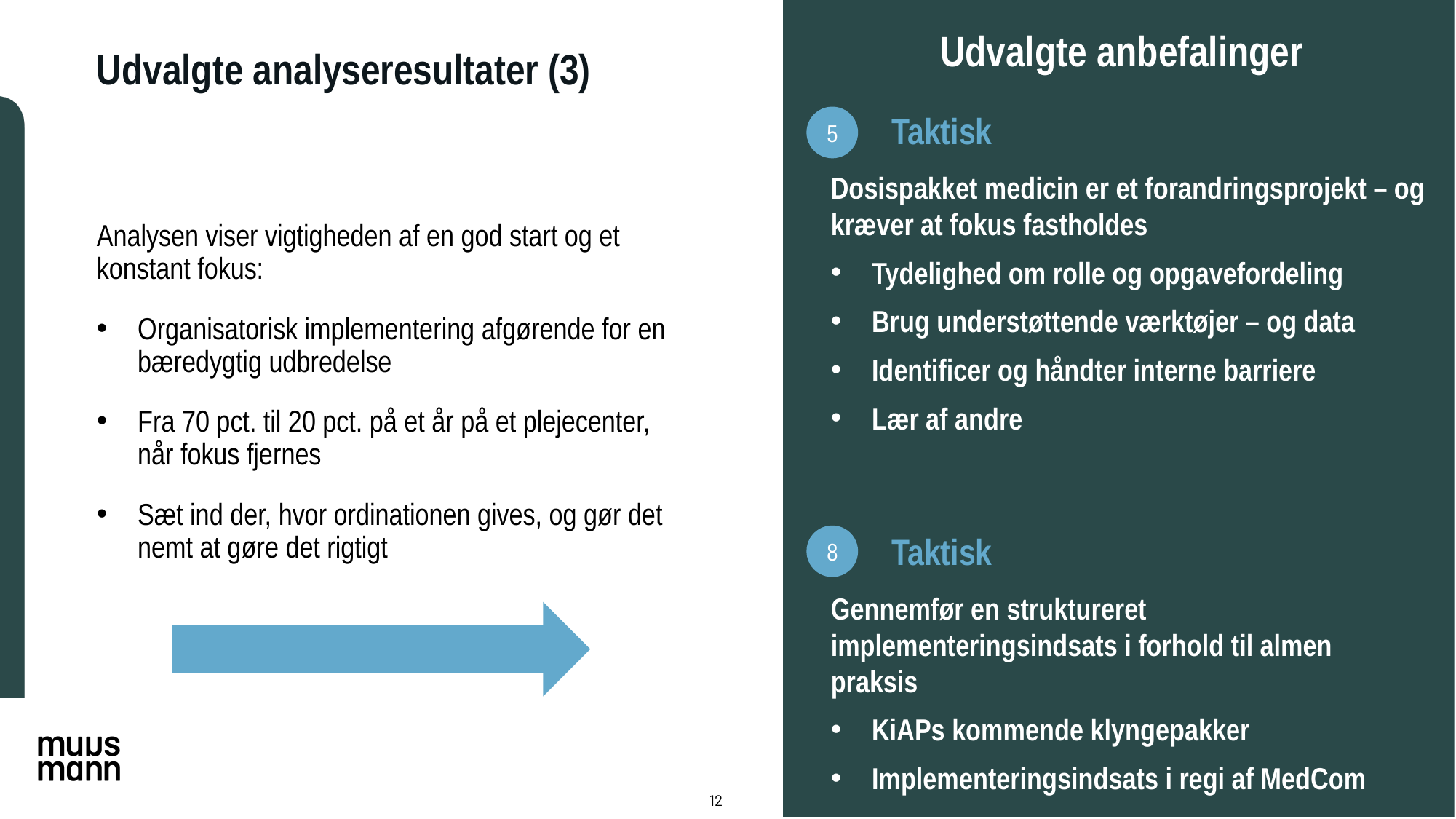

Udvalgte anbefalinger
Udvalgte analyseresultater (3)
Taktisk
5
Dosispakket medicin er et forandringsprojekt – og kræver at fokus fastholdes
Tydelighed om rolle og opgavefordeling
Brug understøttende værktøjer – og data
Identificer og håndter interne barriere
Lær af andre

Analysen viser vigtigheden af en god start og et konstant fokus:
Organisatorisk implementering afgørende for en bæredygtig udbredelse
Fra 70 pct. til 20 pct. på et år på et plejecenter, når fokus fjernes
Sæt ind der, hvor ordinationen gives, og gør det nemt at gøre det rigtigt
Taktisk
8
Gennemfør en struktureret implementeringsindsats i forhold til almen praksis
KiAPs kommende klyngepakker
Implementeringsindsats i regi af MedCom